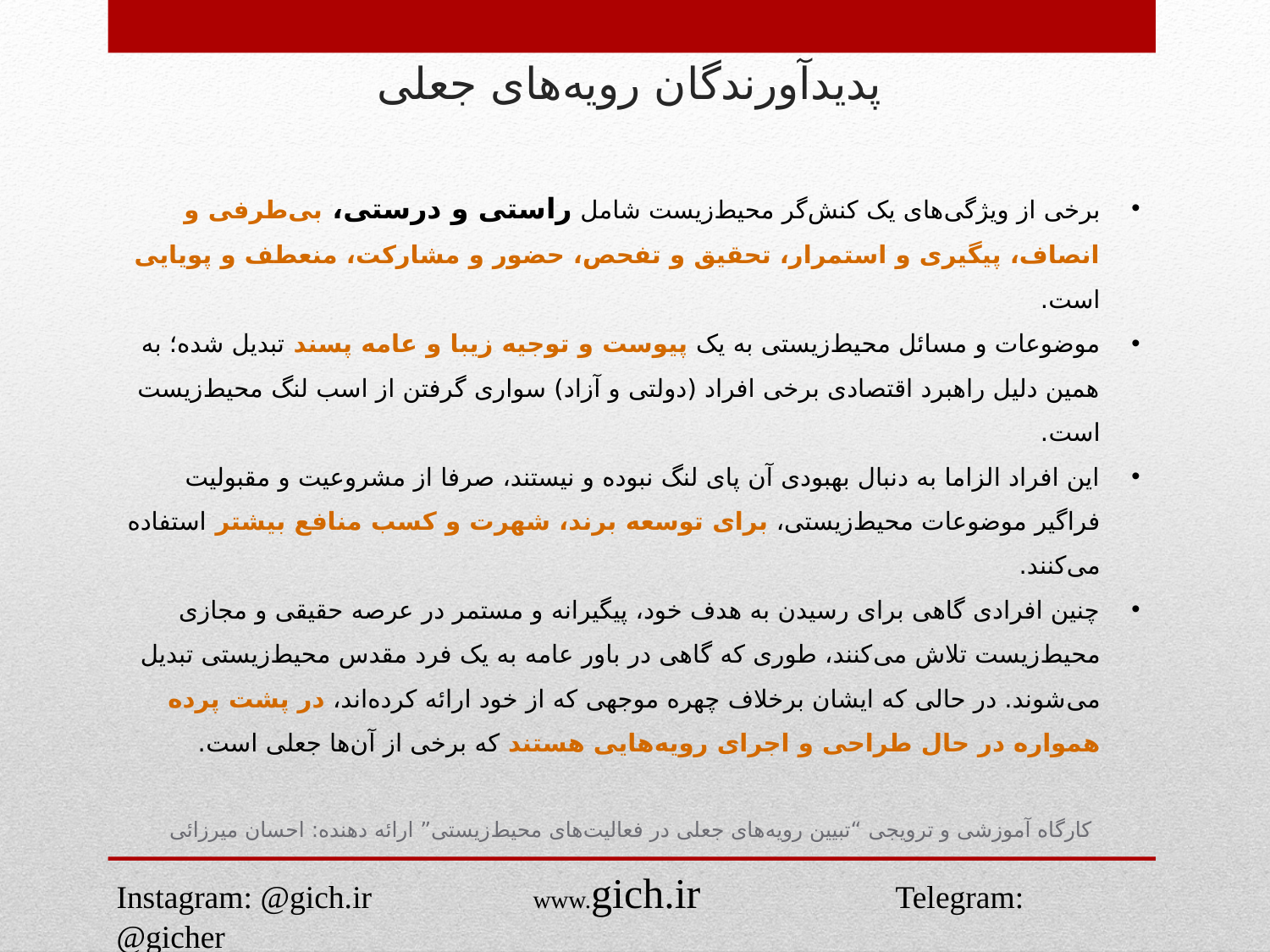

# پدیدآورندگان رویه‌های جعلی
برخی از ویژگی‌های یک کنش‌گر محیط‌زیست شامل راستی و درستی، بی‌طرفی و انصاف، پیگیری و استمرار، تحقیق و تفحص، حضور و مشارکت، منعطف و پویایی است.
موضوعات و مسائل محیط‌زیستی به یک پیوست و توجیه زیبا و عامه پسند تبدیل شده؛ به همین دلیل راهبرد اقتصادی برخی افراد (دولتی و آزاد) سواری گرفتن از اسب لنگ محیط‌زیست است.
این افراد الزاما به دنبال بهبودی آن پای لنگ نبوده و نیستند، صرفا از مشروعیت و مقبولیت فراگیر موضوعات محیط‌زیستی، برای توسعه برند، شهرت و کسب منافع بیشتر استفاده می‌کنند.
چنین افرادی گاهی برای رسیدن به هدف خود، پیگیرانه و مستمر در عرصه حقیقی و مجازی محیط‌زیست تلاش می‌کنند، طوری که گاهی در باور عامه به یک فرد مقدس محیط‌زیستی تبدیل می‌شوند. در حالی که ایشان برخلاف چهره موجهی که از خود ارائه کرده‌اند، در پشت پرده همواره در حال طراحی و اجرای رویه‌هایی هستند که برخی از آن‌ها جعلی است.

کارگاه آموزشی و ترویجی “تبیین رویه‌های جعلی در فعالیت‌های محیط‌زیستی” ارائه دهنده: احسان میرزائی
Instagram: @gich.ir                    www.gich.ir                        Telegram: @gicher